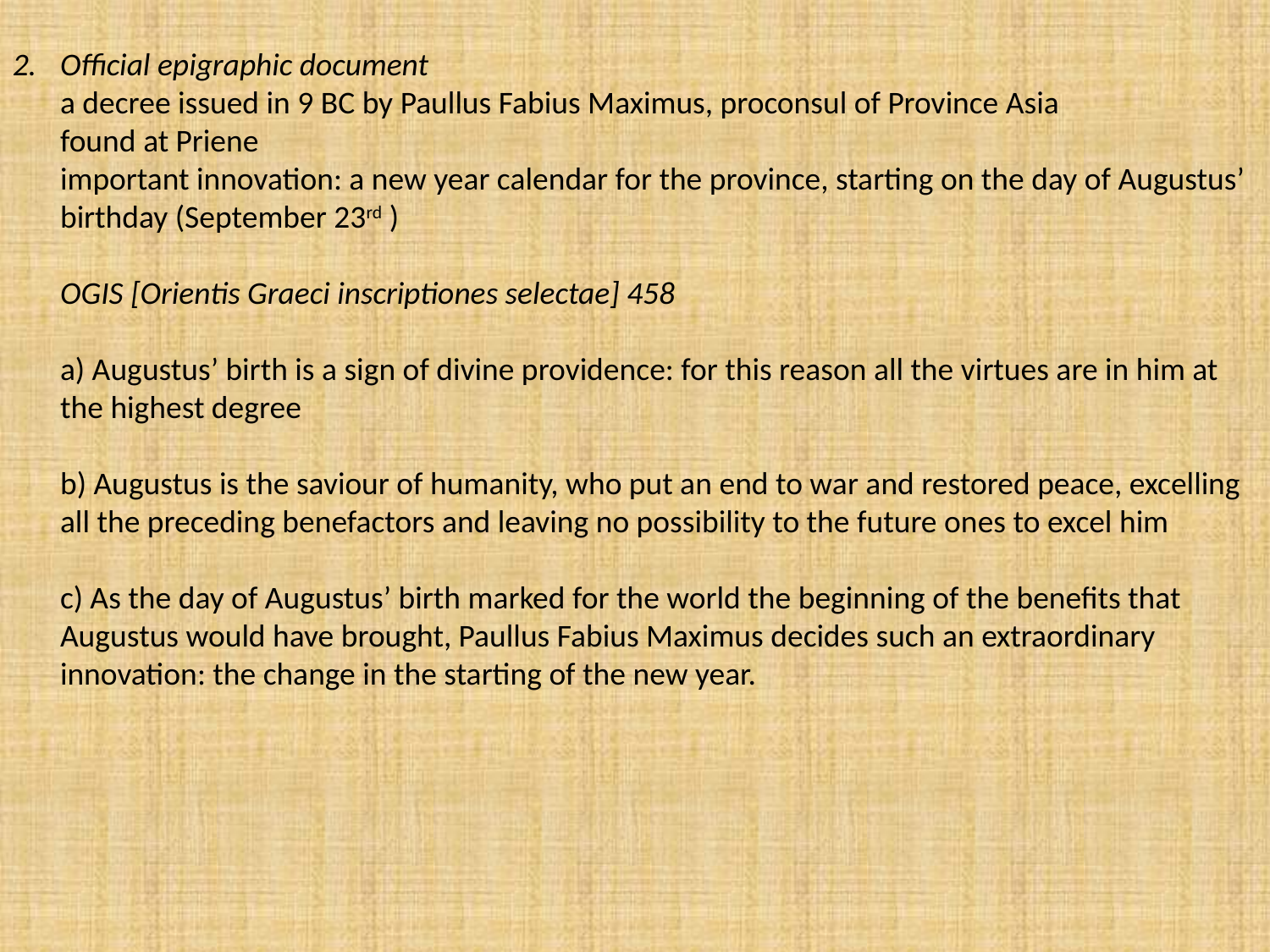

Official epigraphic document
	a decree issued in 9 BC by Paullus Fabius Maximus, proconsul of Province Asia
	found at Priene
	important innovation: a new year calendar for the province, starting on the day of Augustus’ birthday (September 23rd )

	OGIS [Orientis Graeci inscriptiones selectae] 458

	a) Augustus’ birth is a sign of divine providence: for this reason all the virtues are in him at the highest degree

	b) Augustus is the saviour of humanity, who put an end to war and restored peace, excelling all the preceding benefactors and leaving no possibility to the future ones to excel him

	c) As the day of Augustus’ birth marked for the world the beginning of the benefits that Augustus would have brought, Paullus Fabius Maximus decides such an extraordinary innovation: the change in the starting of the new year.